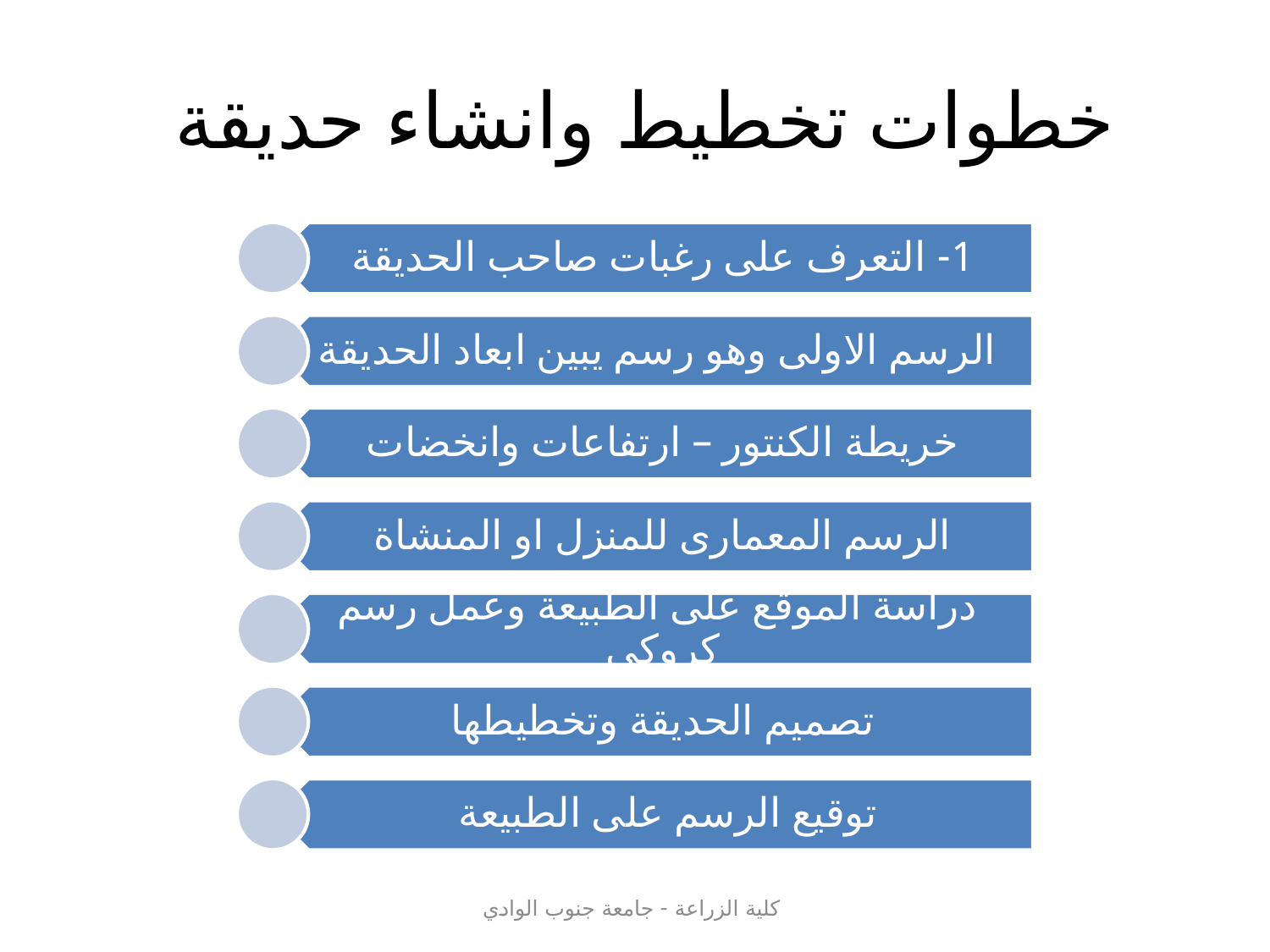

# خطوات تخطيط وانشاء حديقة
1- التعرف على رغبات صاحب الحديقة
الرسم الاولى وهو رسم يبين ابعاد الحديقة
خريطة الكنتور – ارتفاعات وانخضات
الرسم المعمارى للمنزل او المنشاة
دراسة الموقع على الطبيعة وعمل رسم كروكى
تصميم الحديقة وتخطيطها
توقيع الرسم على الطبيعة
كلية الزراعة - جامعة جنوب الوادي